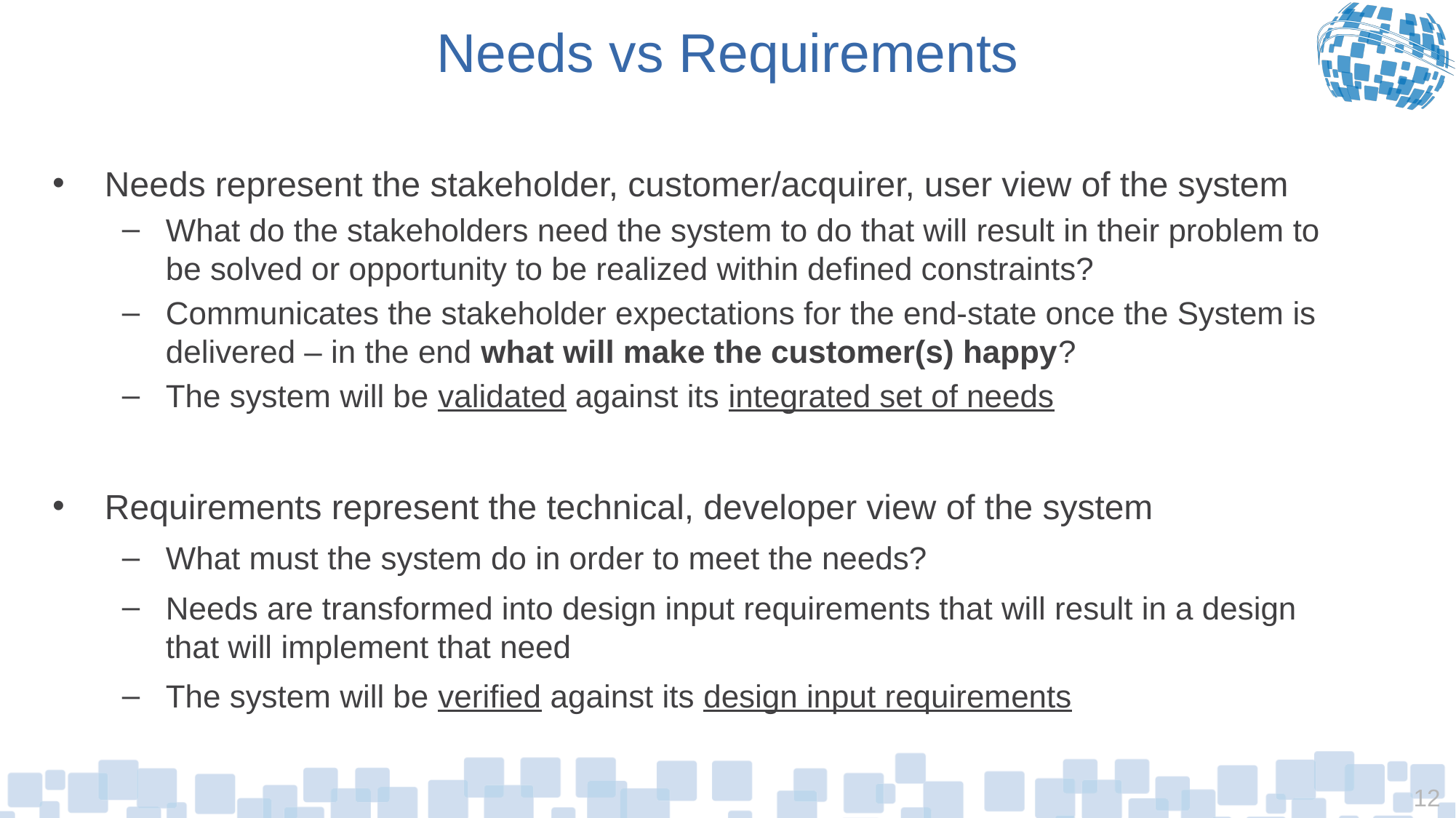

# Needs vs Requirements
Needs represent the stakeholder, customer/acquirer, user view of the system
What do the stakeholders need the system to do that will result in their problem to be solved or opportunity to be realized within defined constraints?
Communicates the stakeholder expectations for the end-state once the System is delivered – in the end what will make the customer(s) happy?
The system will be validated against its integrated set of needs

Requirements represent the technical, developer view of the system
What must the system do in order to meet the needs?
Needs are transformed into design input requirements that will result in a design that will implement that need
The system will be verified against its design input requirements
12